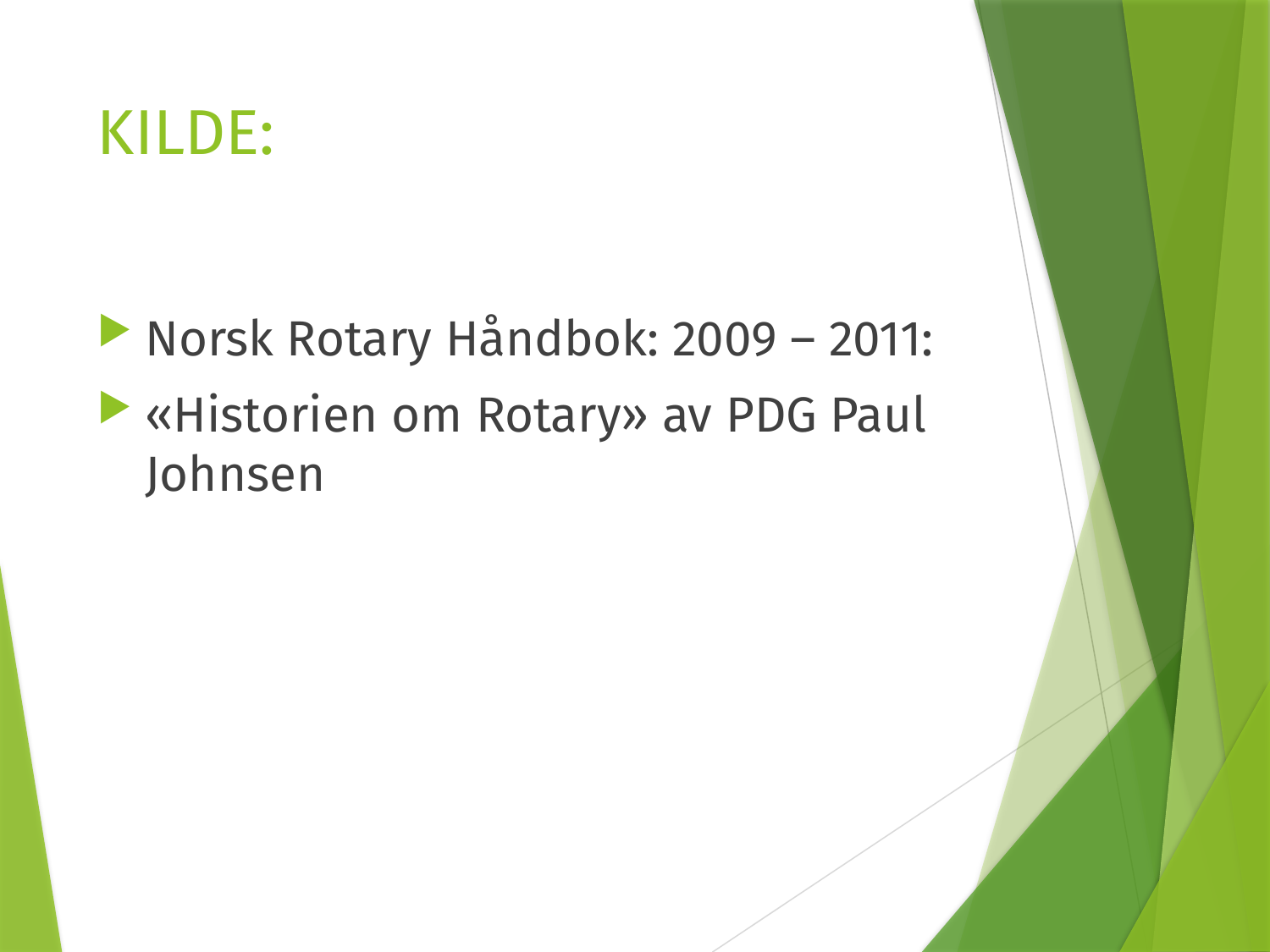

# KILDE:
Norsk Rotary Håndbok: 2009 – 2011:
«Historien om Rotary» av PDG Paul Johnsen